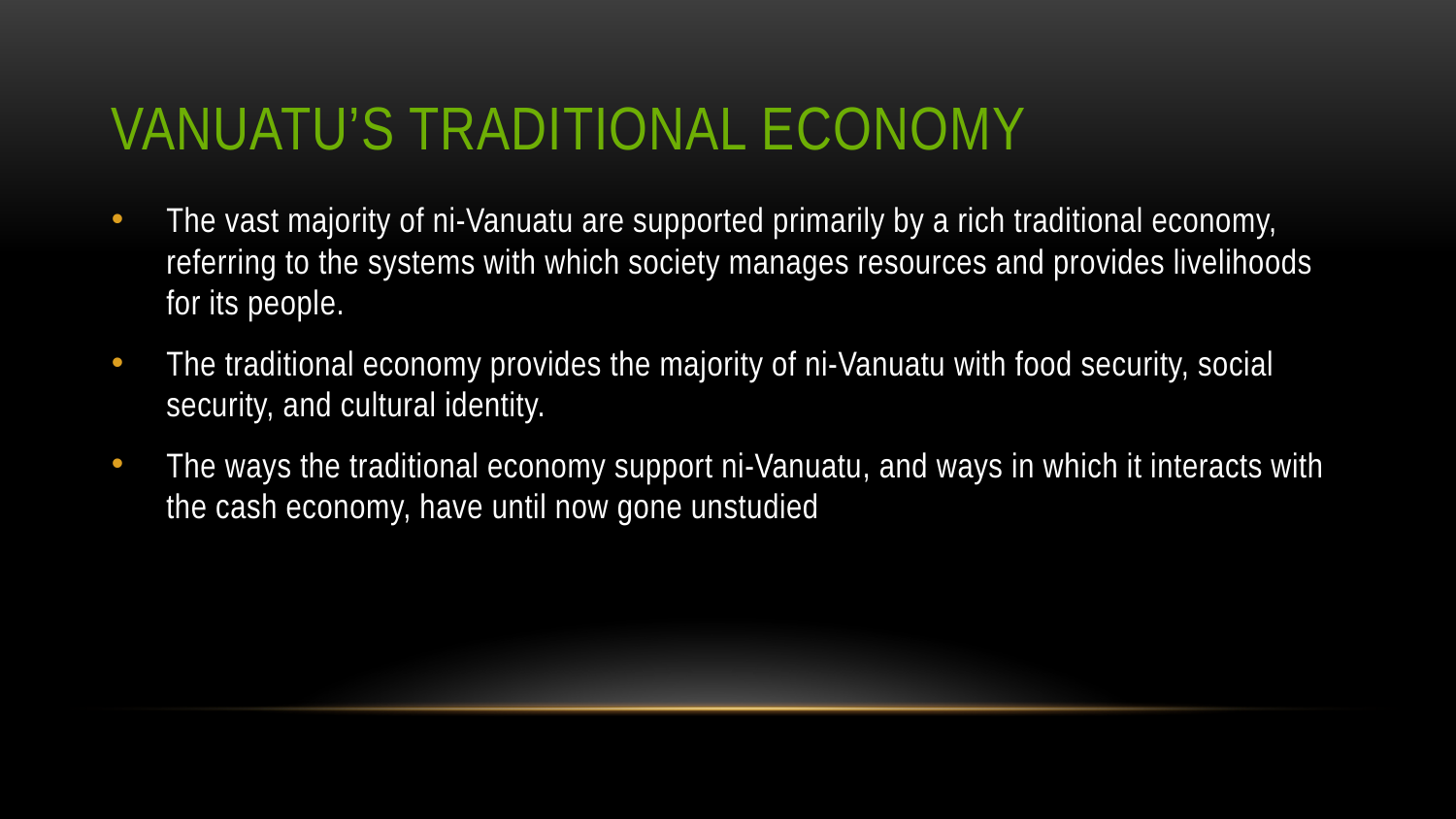

# Vanuatu’s traditional economy
The vast majority of ni-Vanuatu are supported primarily by a rich traditional economy, referring to the systems with which society manages resources and provides livelihoods for its people.
The traditional economy provides the majority of ni-Vanuatu with food security, social security, and cultural identity.
The ways the traditional economy support ni-Vanuatu, and ways in which it interacts with the cash economy, have until now gone unstudied